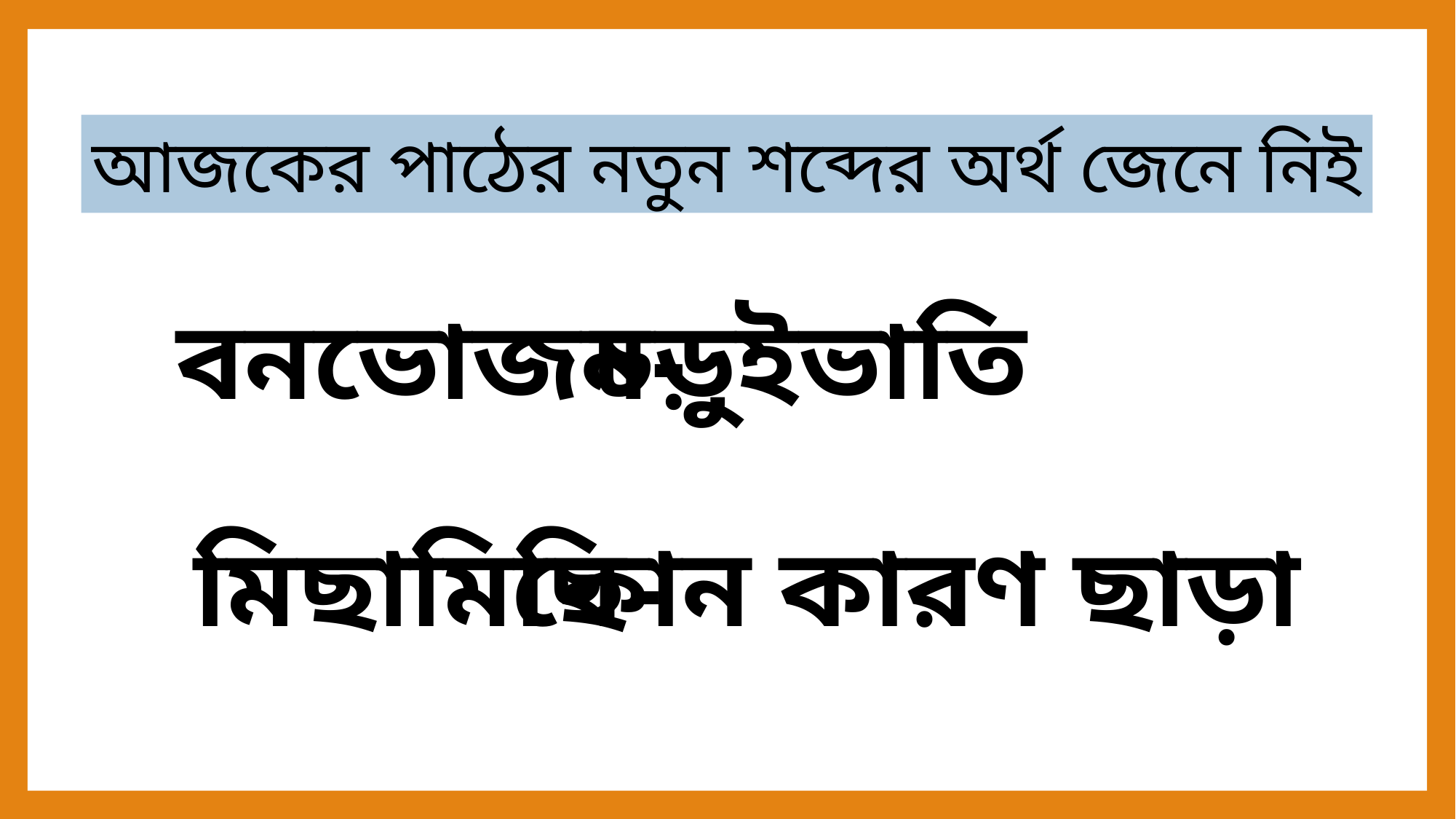

আজকের পাঠের নতুন শব্দের অর্থ জেনে নিই
বনভোজন-
চড়ুইভাতি
কোন কারণ ছাড়া
মিছামিছি-